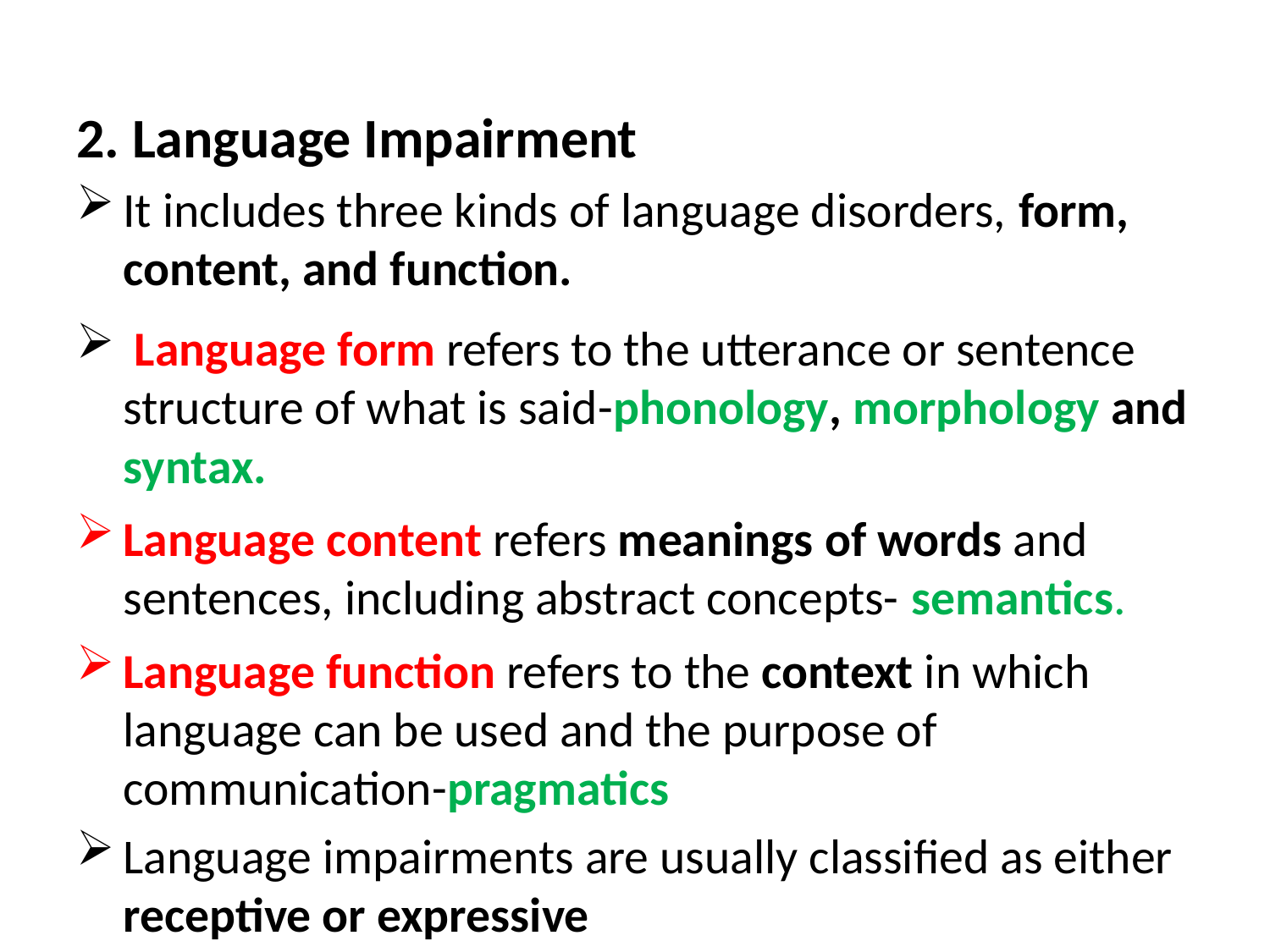

2. Language Impairment
It includes three kinds of language disorders, form, content, and function.

 Language form refers to the utterance or sentence structure of what is said-phonology, morphology and syntax.

Language content refers meanings of words and sentences, including abstract concepts- semantics.

Language function refers to the context in which language can be used and the purpose of communication-pragmatics
Language impairments are usually classified as either receptive or expressive